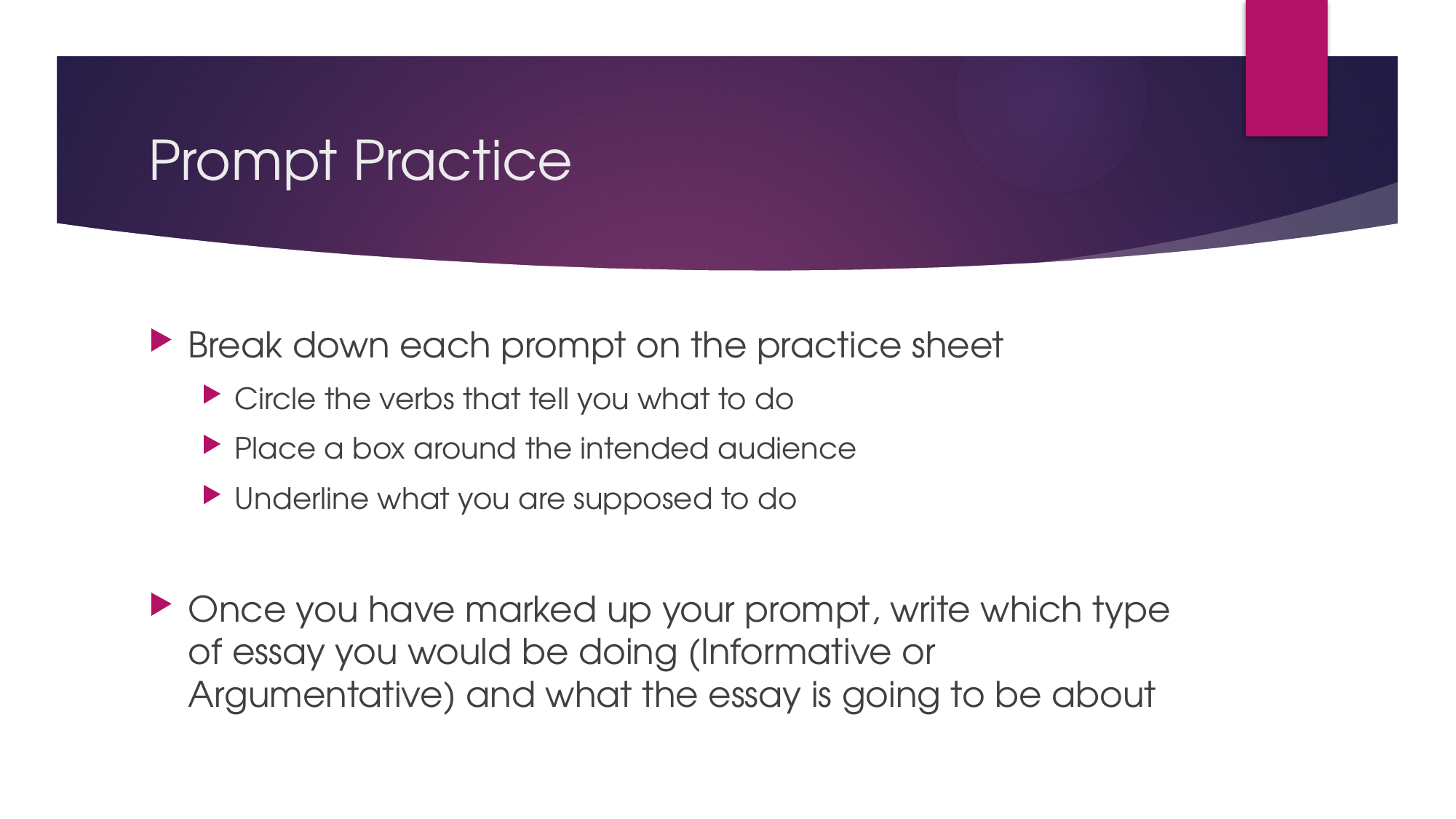

# Prompt Practice
Break down each prompt on the practice sheet
Circle the verbs that tell you what to do
Place a box around the intended audience
Underline what you are supposed to do

Once you have marked up your prompt, write which type of essay you would be doing (Informative or Argumentative) and what the essay is going to be about